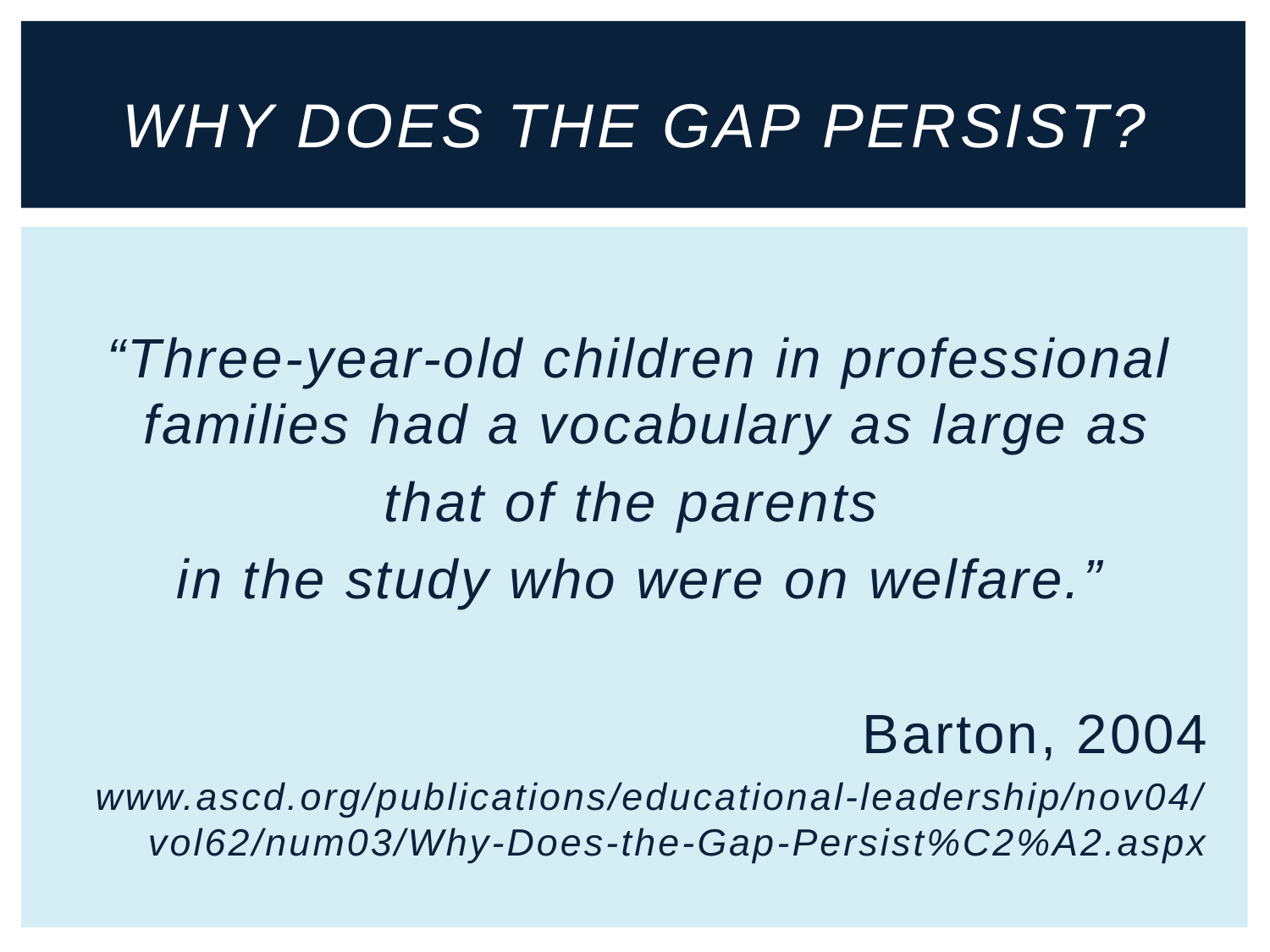

# Why Does The Gap Persist?

“Three-year-old children in professional families had a vocabulary as large as
that of the parents
in the study who were on welfare.”

Barton, 2004
www.ascd.org/publications/educational-leadership/nov04/vol62/num03/Why-Does-the-Gap-Persist%C2%A2.aspx